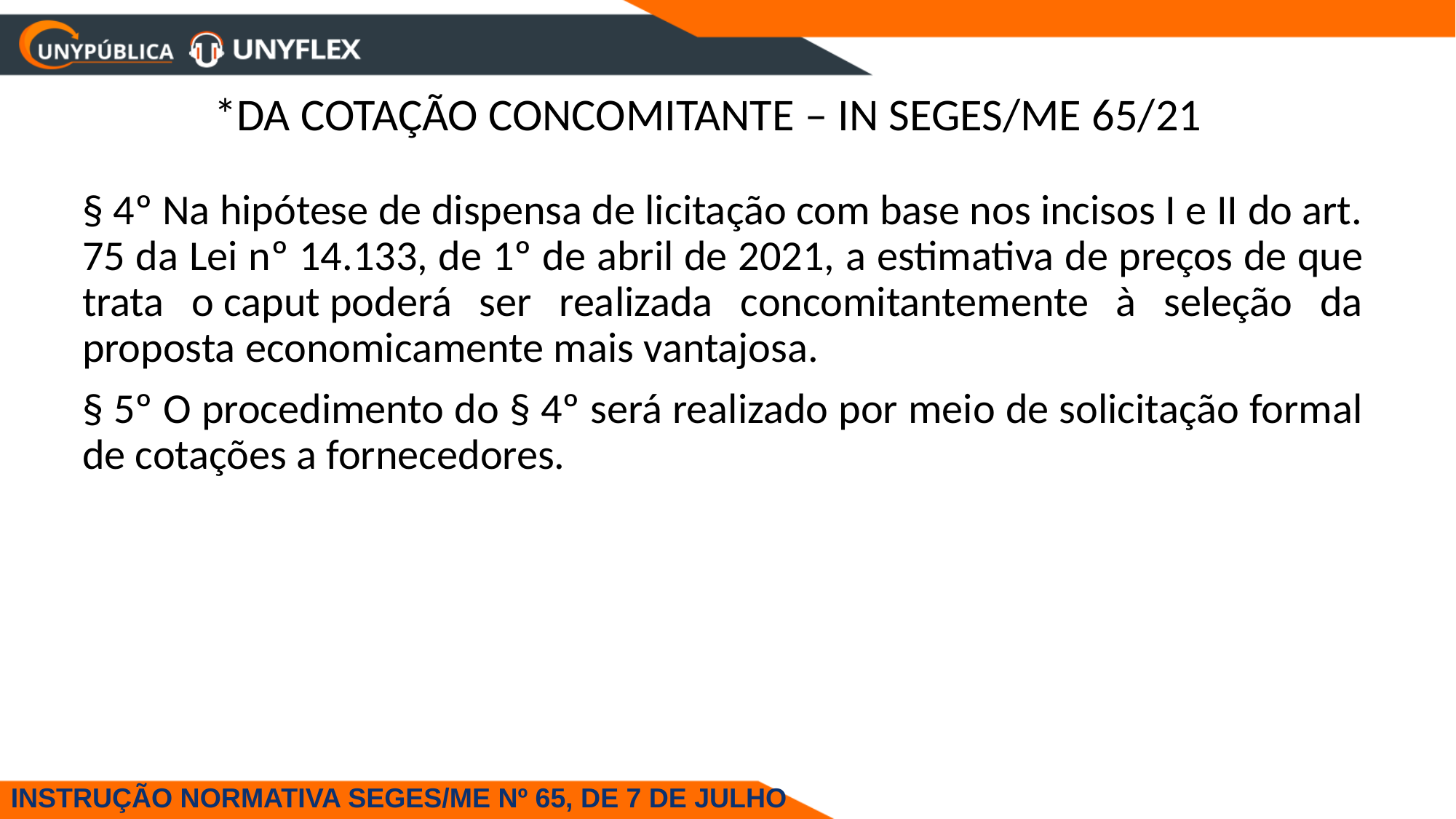

# *DA COTAÇÃO CONCOMITANTE – IN SEGES/ME 65/21
§ 4º Na hipótese de dispensa de licitação com base nos incisos I e II do art. 75 da Lei nº 14.133, de 1º de abril de 2021, a estimativa de preços de que trata o caput poderá ser realizada concomitantemente à seleção da proposta economicamente mais vantajosa.
§ 5º O procedimento do § 4º será realizado por meio de solicitação formal de cotações a fornecedores.

INSTRUÇÃO NORMATIVA SEGES/ME Nº 65, DE 7 DE JULHO DE 2021